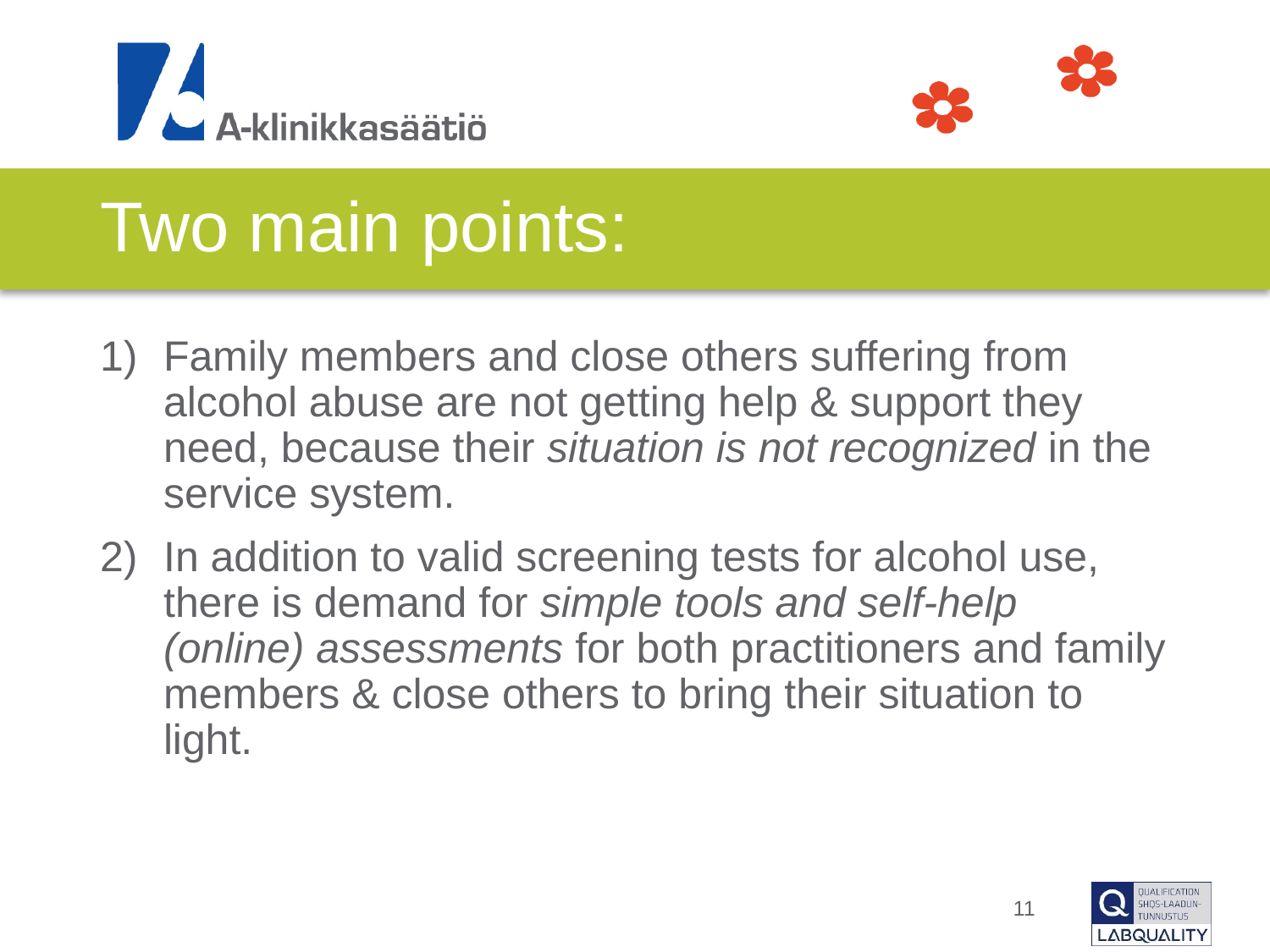

# Two main points:
Family members and close others suffering from alcohol abuse are not getting help & support they need, because their situation is not recognized in the service system.
In addition to valid screening tests for alcohol use, there is demand for simple tools and self-help (online) assessments for both practitioners and family members & close others to bring their situation to light.
11